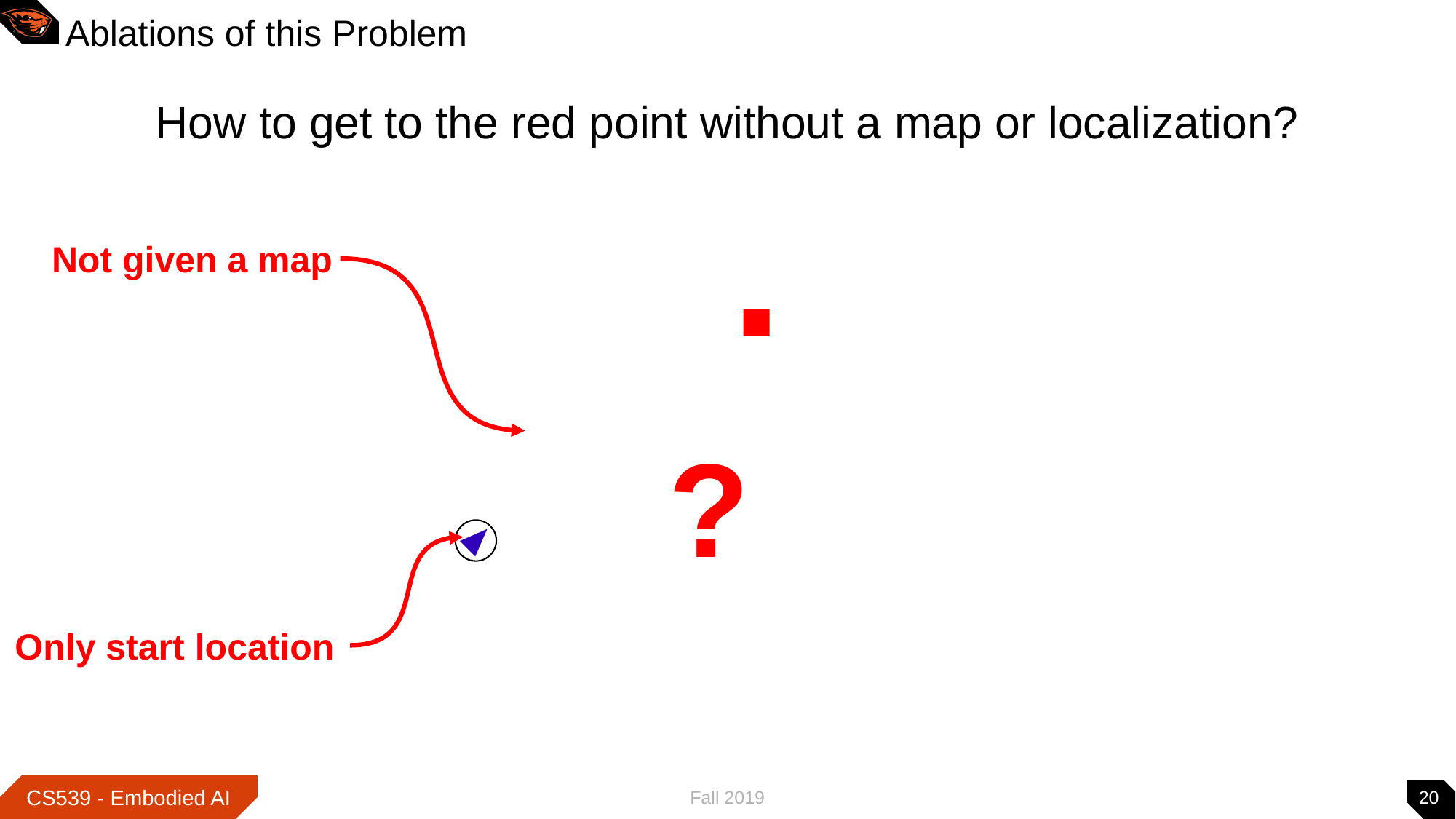

# Ablations of this Problem
How to get to the red point without a map or localization?
Not given a map

?

Only start location
Fall 2019
20